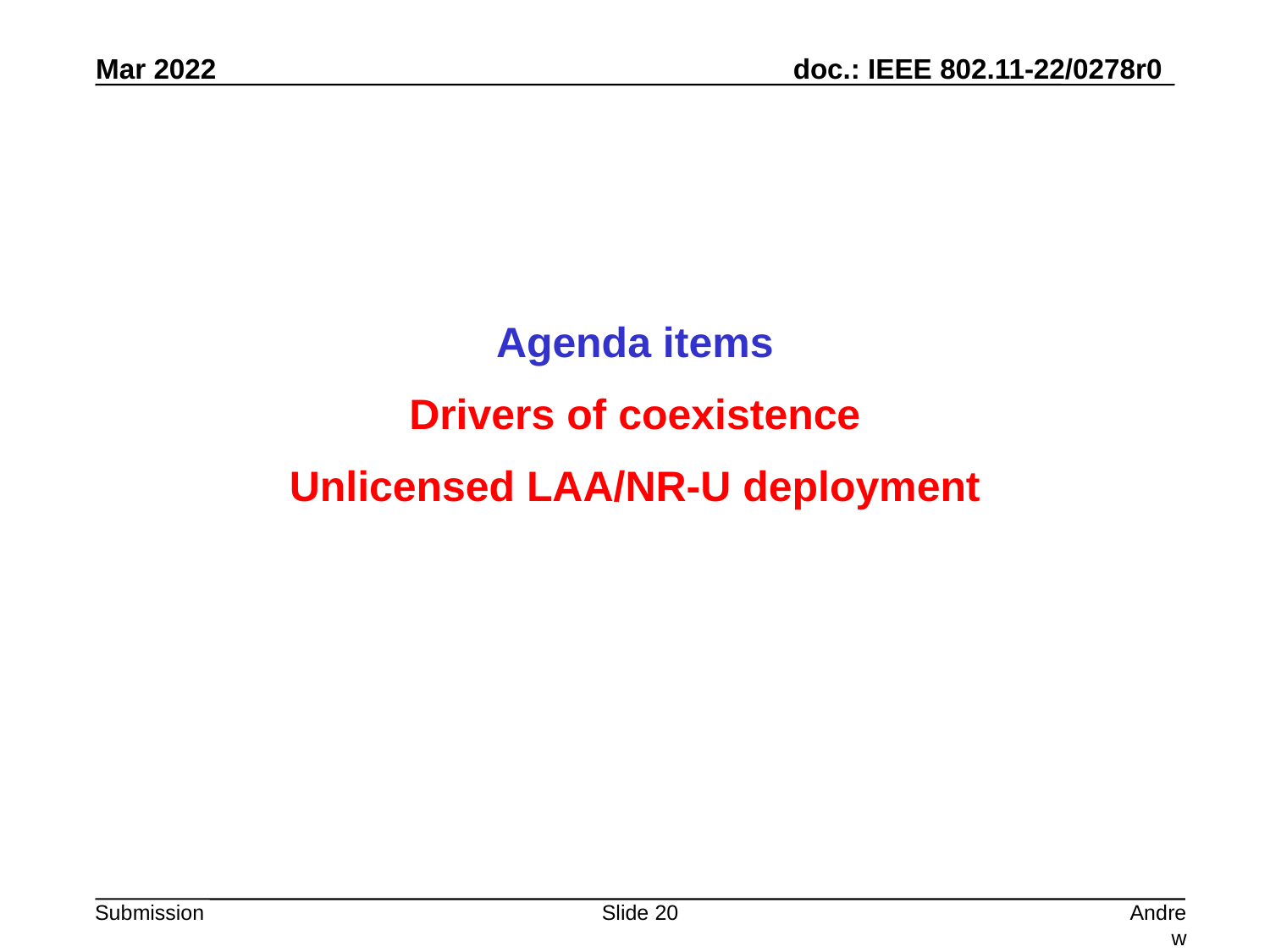

Agenda items
Drivers of coexistence
Unlicensed LAA/NR-U deployment
Slide 20
Andrew Myles, Cisco